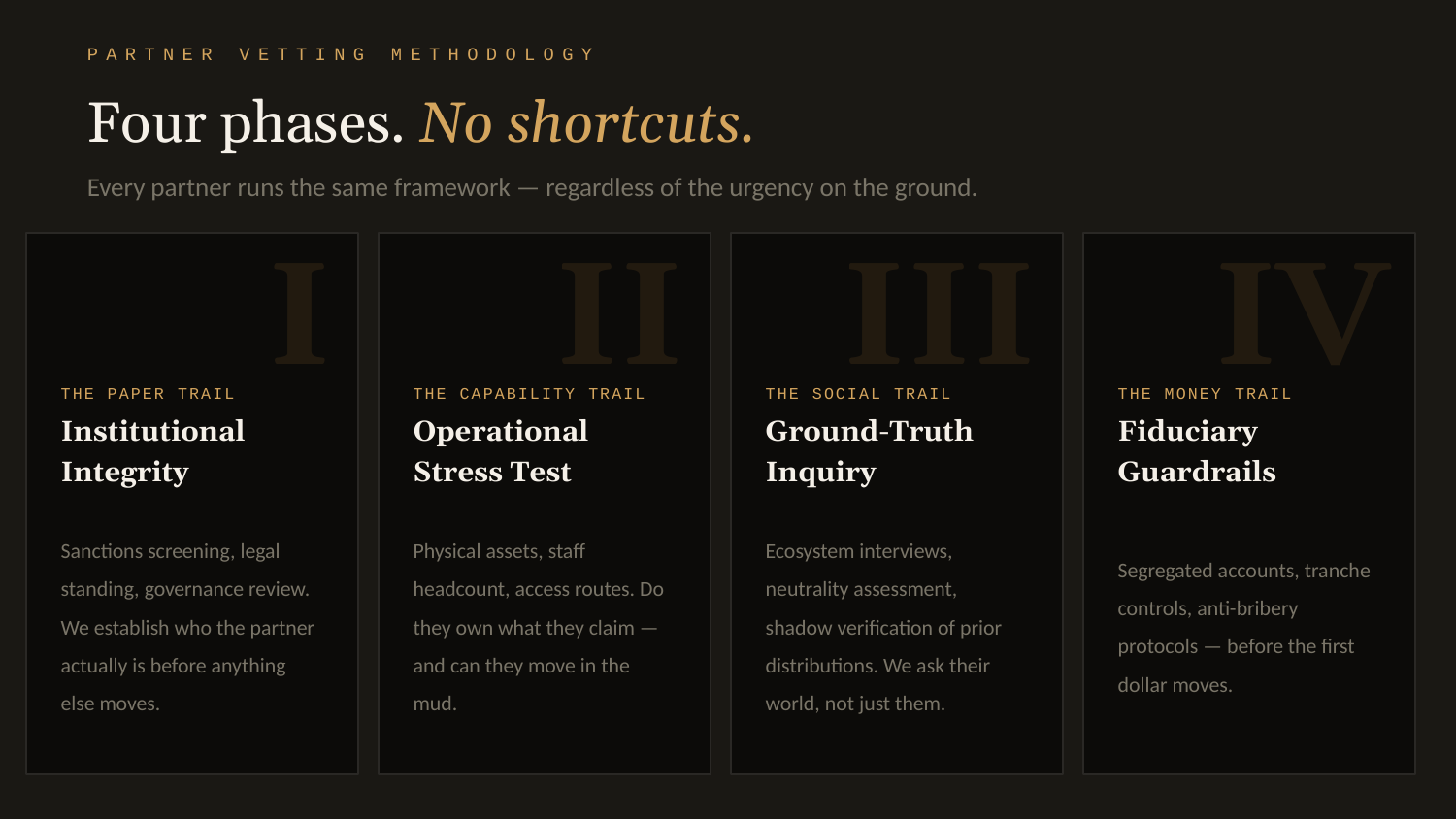

PARTNER VETTING METHODOLOGY
Four phases. No shortcuts.
Every partner runs the same framework — regardless of the urgency on the ground.
I
II
III
IV

THE PAPER TRAIL
THE CAPABILITY TRAIL
THE SOCIAL TRAIL
THE MONEY TRAIL
Institutional Integrity
Operational Stress Test
Ground-Truth Inquiry
Fiduciary Guardrails
Sanctions screening, legal standing, governance review. We establish who the partner actually is before anything else moves.
Physical assets, staff headcount, access routes. Do they own what they claim — and can they move in the mud.
Ecosystem interviews, neutrality assessment, shadow verification of prior distributions. We ask their world, not just them.
Segregated accounts, tranche controls, anti-bribery protocols — before the first dollar moves.